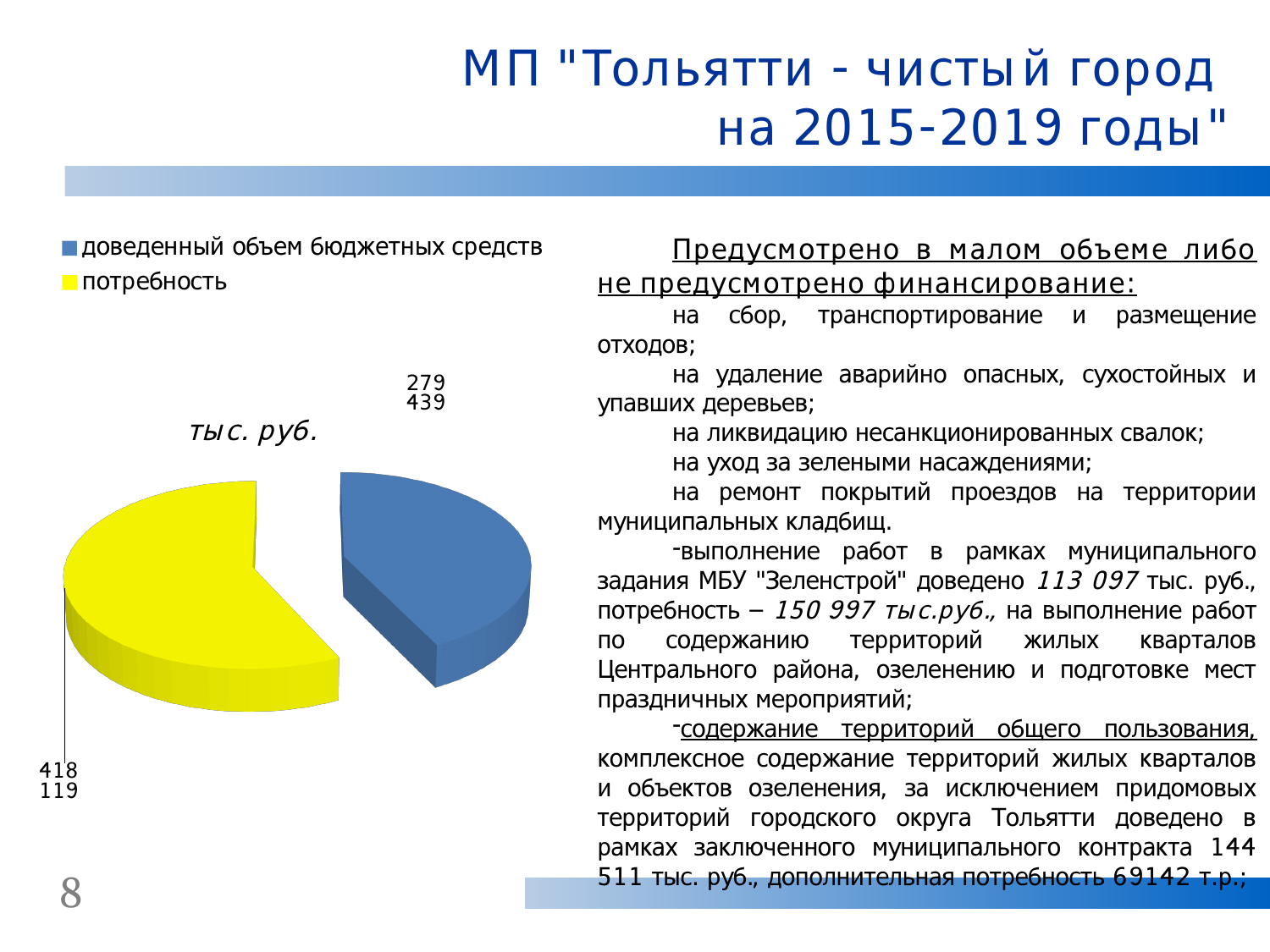

МП "Тольятти - чистый город
на 2015-2019 годы"

Предусмотрено в малом объеме либо не предусмотрено финансирование:
на сбор, транспортирование и размещение отходов;
на удаление аварийно опасных, сухостойных и упавших деревьев;
на ликвидацию несанкционированных свалок;
на уход за зелеными насаждениями;
на ремонт покрытий проездов на территории муниципальных кладбищ.
выполнение работ в рамках муниципального задания МБУ "Зеленстрой" доведено 113 097 тыс. руб., потребность – 150 997 тыс.руб., на выполнение работ по содержанию территорий жилых кварталов Центрального района, озеленению и подготовке мест праздничных мероприятий;
содержание территорий общего пользования, комплексное содержание территорий жилых кварталов и объектов озеленения, за исключением придомовых территорий городского округа Тольятти доведено в рамках заключенного муниципального контракта 144 511 тыс. руб., дополнительная потребность 69142 т.р.;

[unsupported chart]

тыс. руб.
8